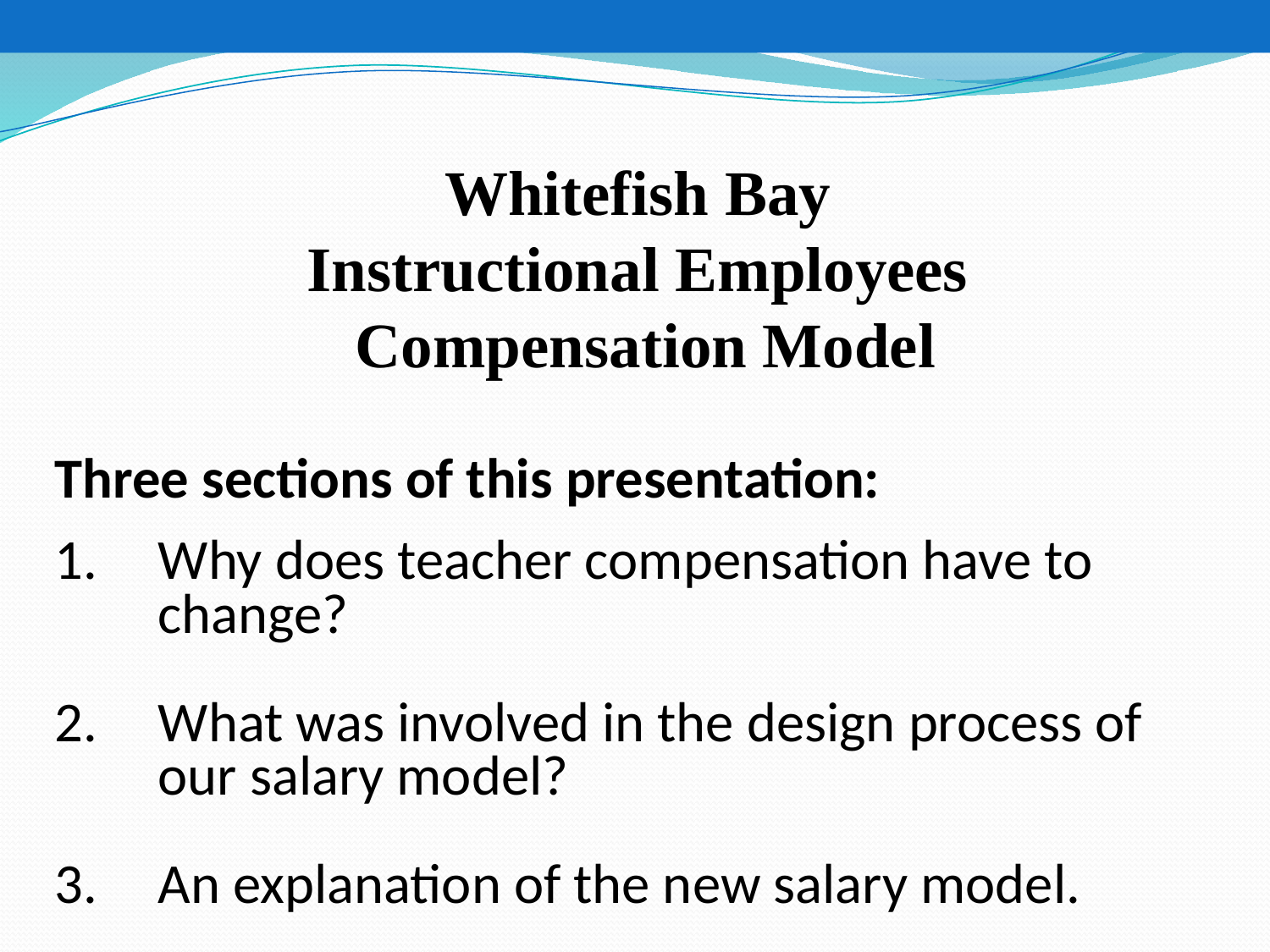

Whitefish Bay
Instructional Employees
Compensation Model

Three sections of this presentation:

Why does teacher compensation have to change?

What was involved in the design process of our salary model?

An explanation of the new salary model.